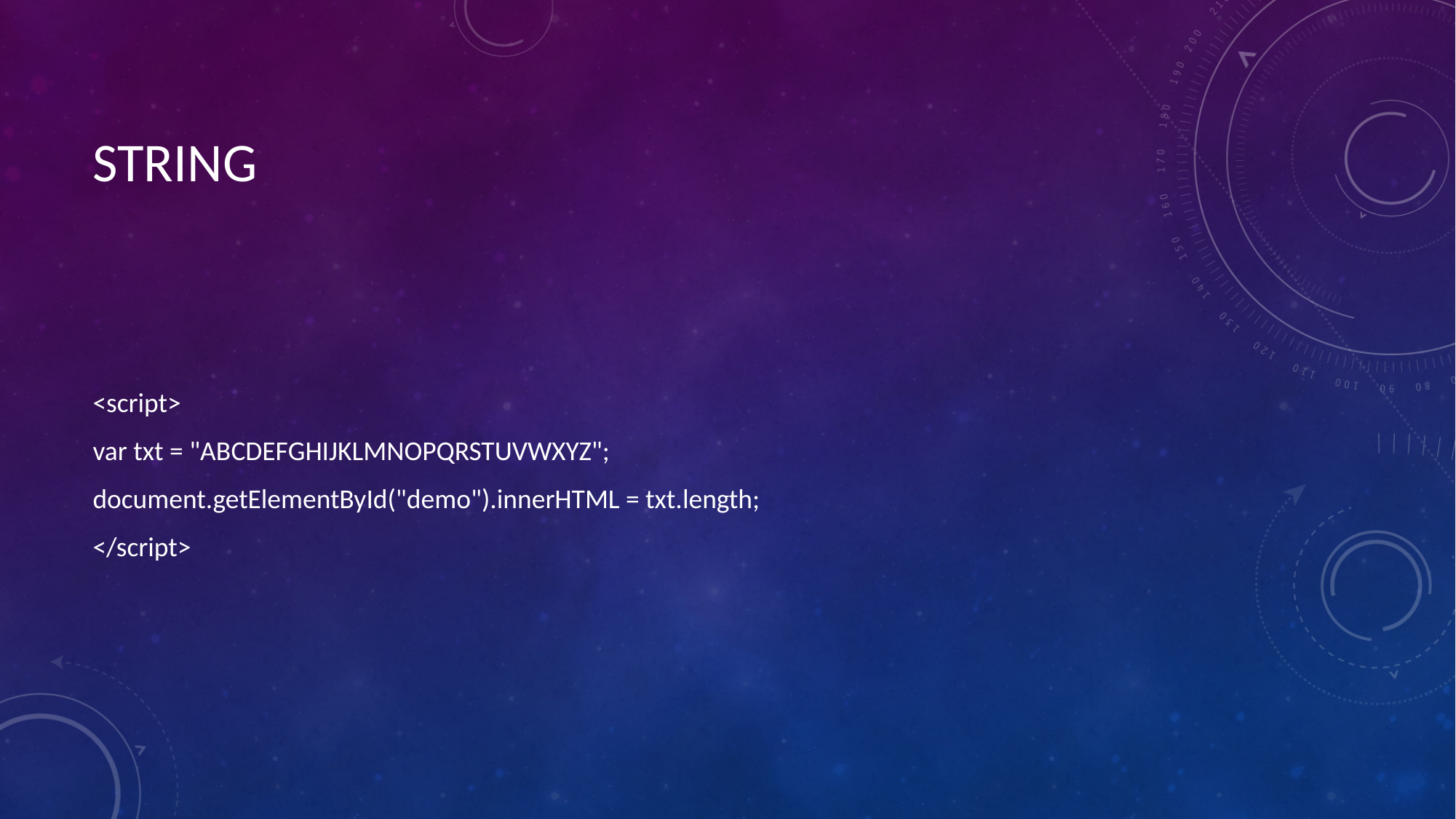

# String
<script>
var txt = "ABCDEFGHIJKLMNOPQRSTUVWXYZ";
document.getElementById("demo").innerHTML = txt.length;
</script>